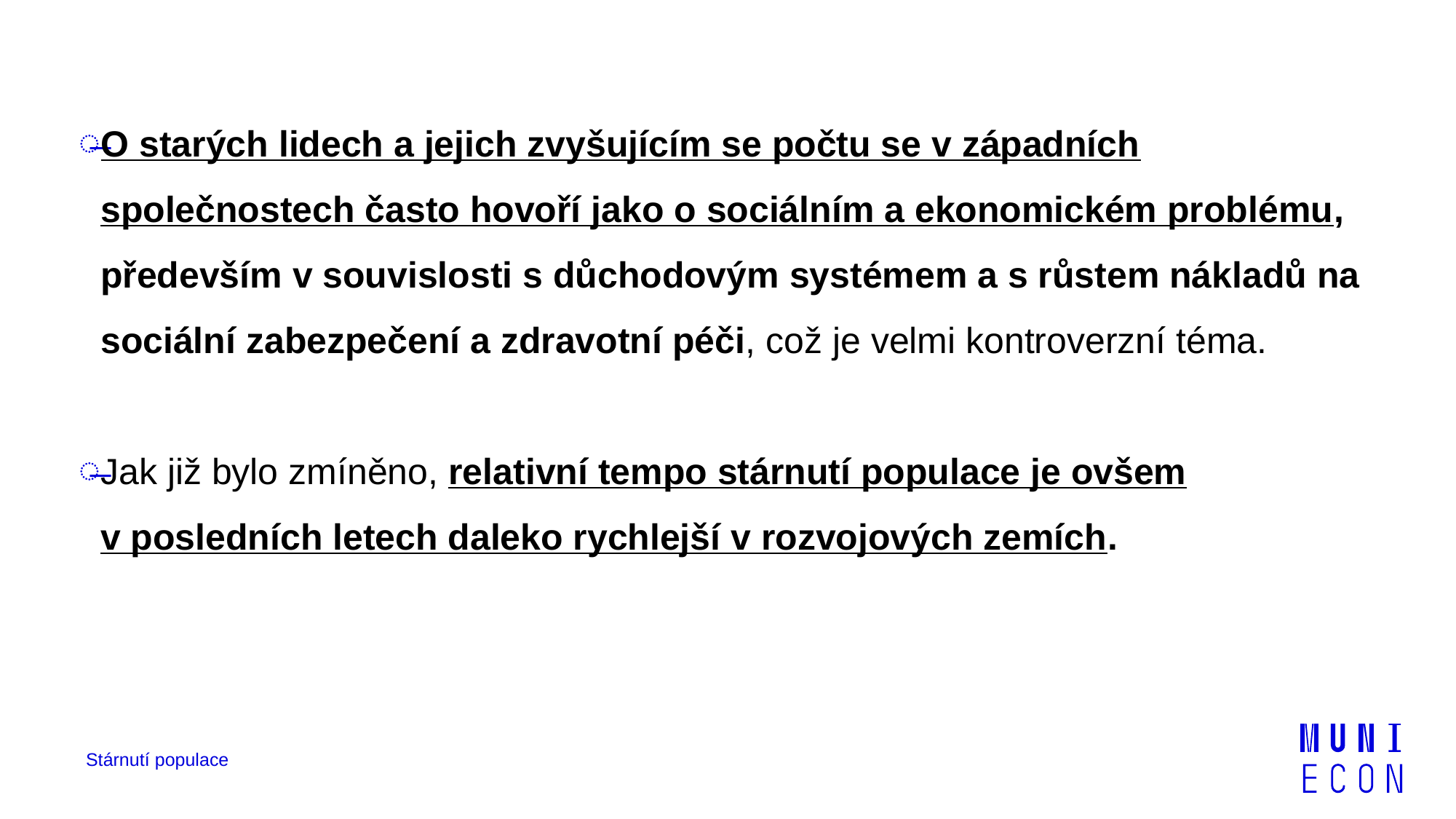

O starých lidech a jejich zvyšujícím se počtu se v západních společnostech často hovoří jako o sociálním a ekonomickém problému, především v souvislosti s důchodovým systémem a s růstem nákladů na sociální zabezpečení a zdravotní péči, což je velmi kontroverzní téma.

Jak již bylo zmíněno, relativní tempo stárnutí populace je ovšem v posledních letech daleko rychlejší v rozvojových zemích.
Stárnutí populace